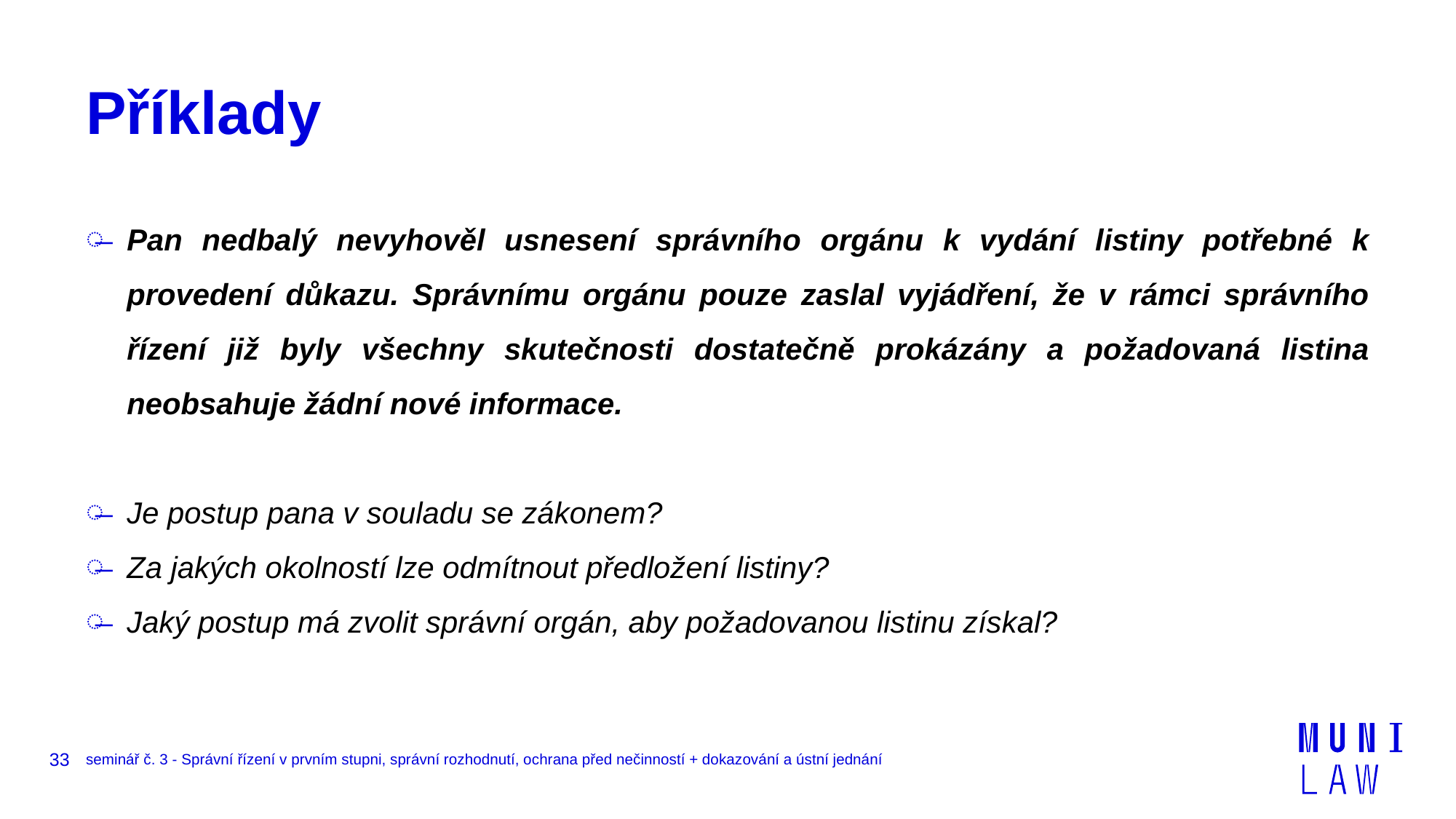

# Příklady
Pan nedbalý nevyhověl usnesení správního orgánu k vydání listiny potřebné k provedení důkazu. Správnímu orgánu pouze zaslal vyjádření, že v rámci správního řízení již byly všechny skutečnosti dostatečně prokázány a požadovaná listina neobsahuje žádní nové informace.

Je postup pana v souladu se zákonem?
Za jakých okolností lze odmítnout předložení listiny?
Jaký postup má zvolit správní orgán, aby požadovanou listinu získal?

33
seminář č. 3 - Správní řízení v prvním stupni, správní rozhodnutí, ochrana před nečinností + dokazování a ústní jednání